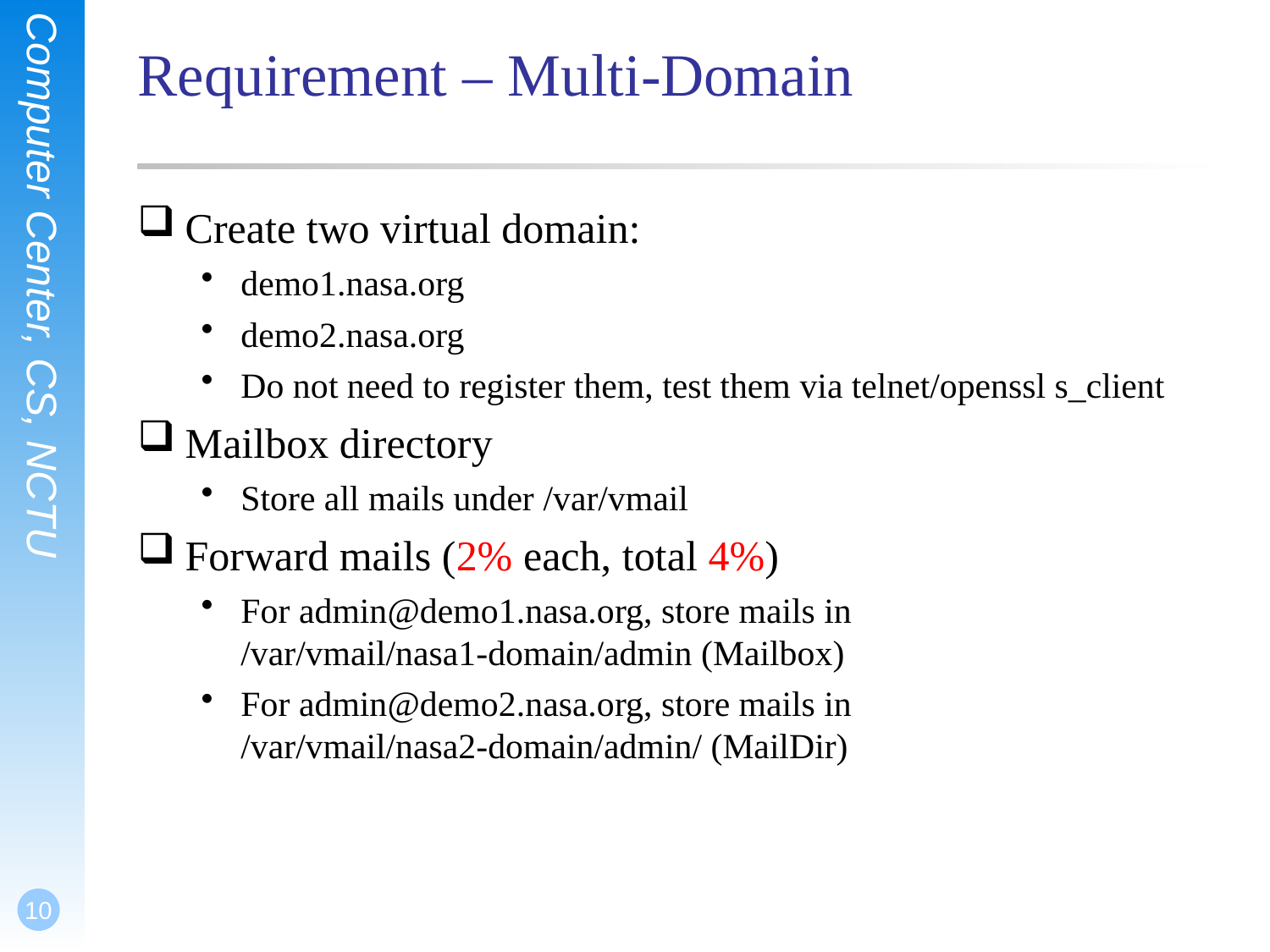

# Requirement – Multi-Domain
Create two virtual domain:
demo1.nasa.org
demo2.nasa.org
Do not need to register them, test them via telnet/openssl s_client
Mailbox directory
Store all mails under /var/vmail
Forward mails (2% each, total 4%)
For admin@demo1.nasa.org, store mails in
/var/vmail/nasa1-domain/admin (Mailbox)
For admin@demo2.nasa.org, store mails in
/var/vmail/nasa2-domain/admin/ (MailDir)